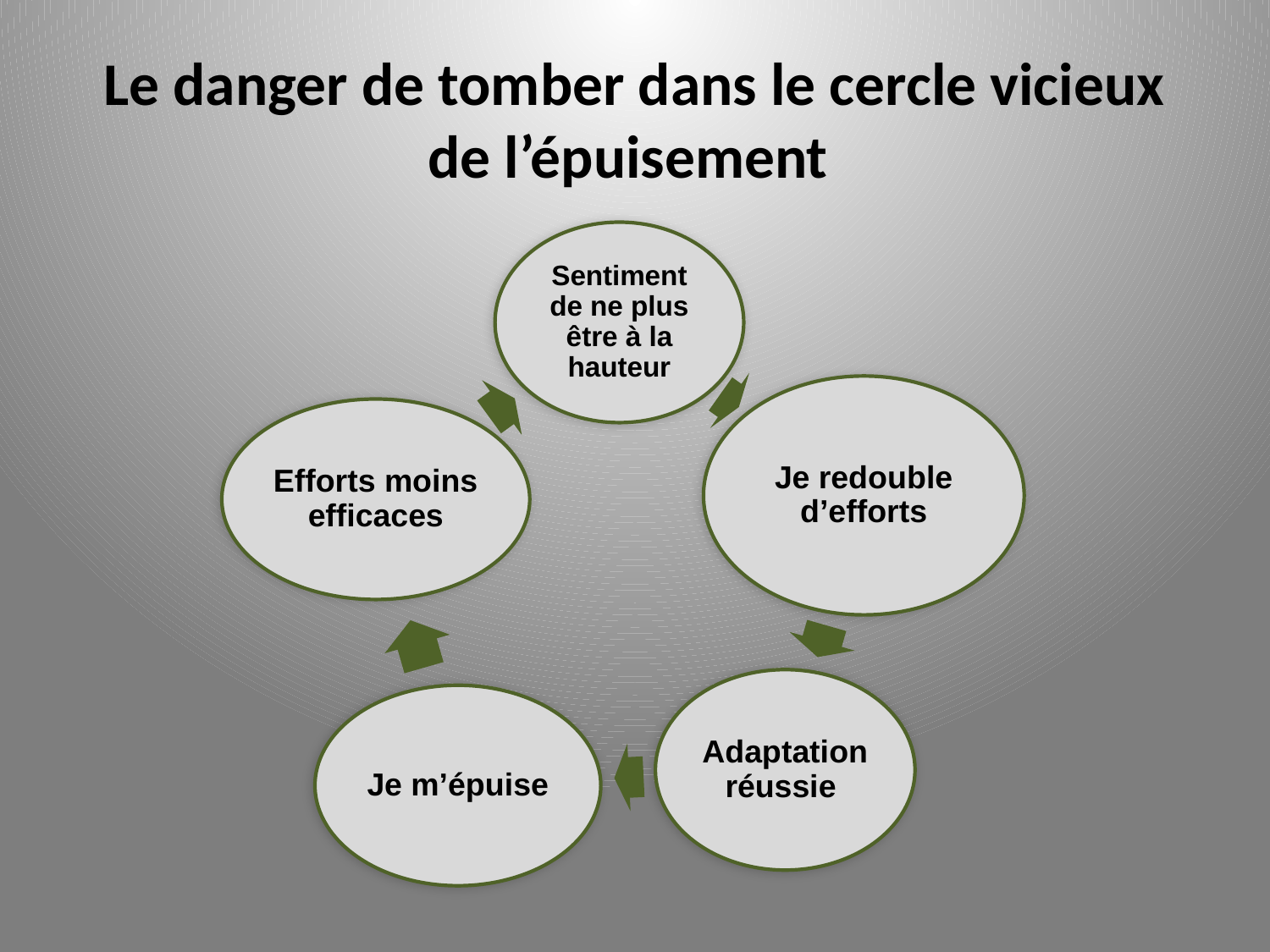

# Le danger de tomber dans le cercle vicieux de l’épuisement
Sentiment de ne plus être à la hauteur

Je redouble d’efforts

Adaptation réussie

Je m’épuise

Efforts moins efficaces